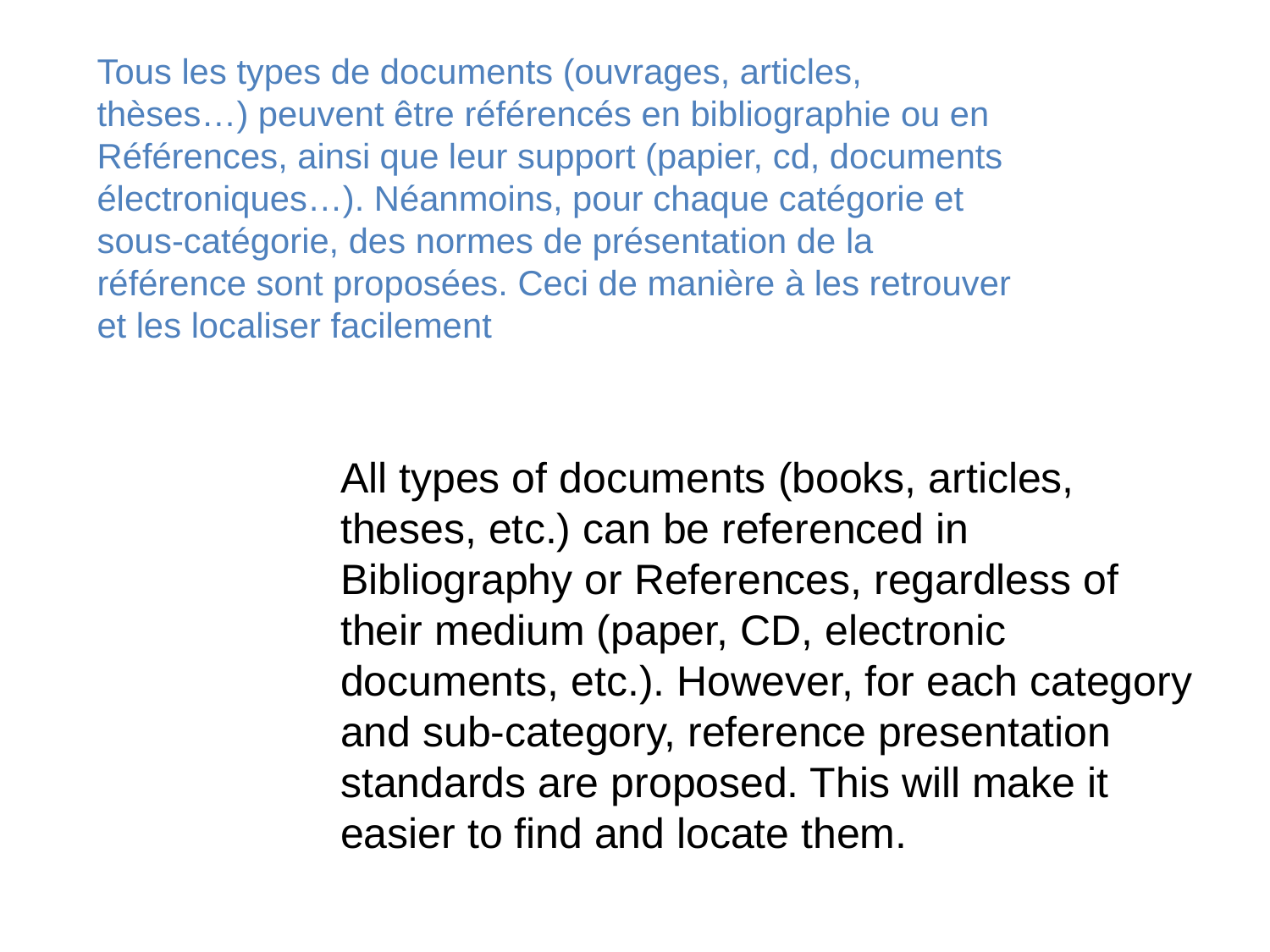

Tous les types de documents (ouvrages, articles, thèses…) peuvent être référencés en bibliographie ou en Références, ainsi que leur support (papier, cd, documents électroniques…). Néanmoins, pour chaque catégorie et sous-catégorie, des normes de présentation de la référence sont proposées. Ceci de manière à les retrouver et les localiser facilement
All types of documents (books, articles, theses, etc.) can be referenced in Bibliography or References, regardless of their medium (paper, CD, electronic documents, etc.). However, for each category and sub-category, reference presentation standards are proposed. This will make it easier to find and locate them.